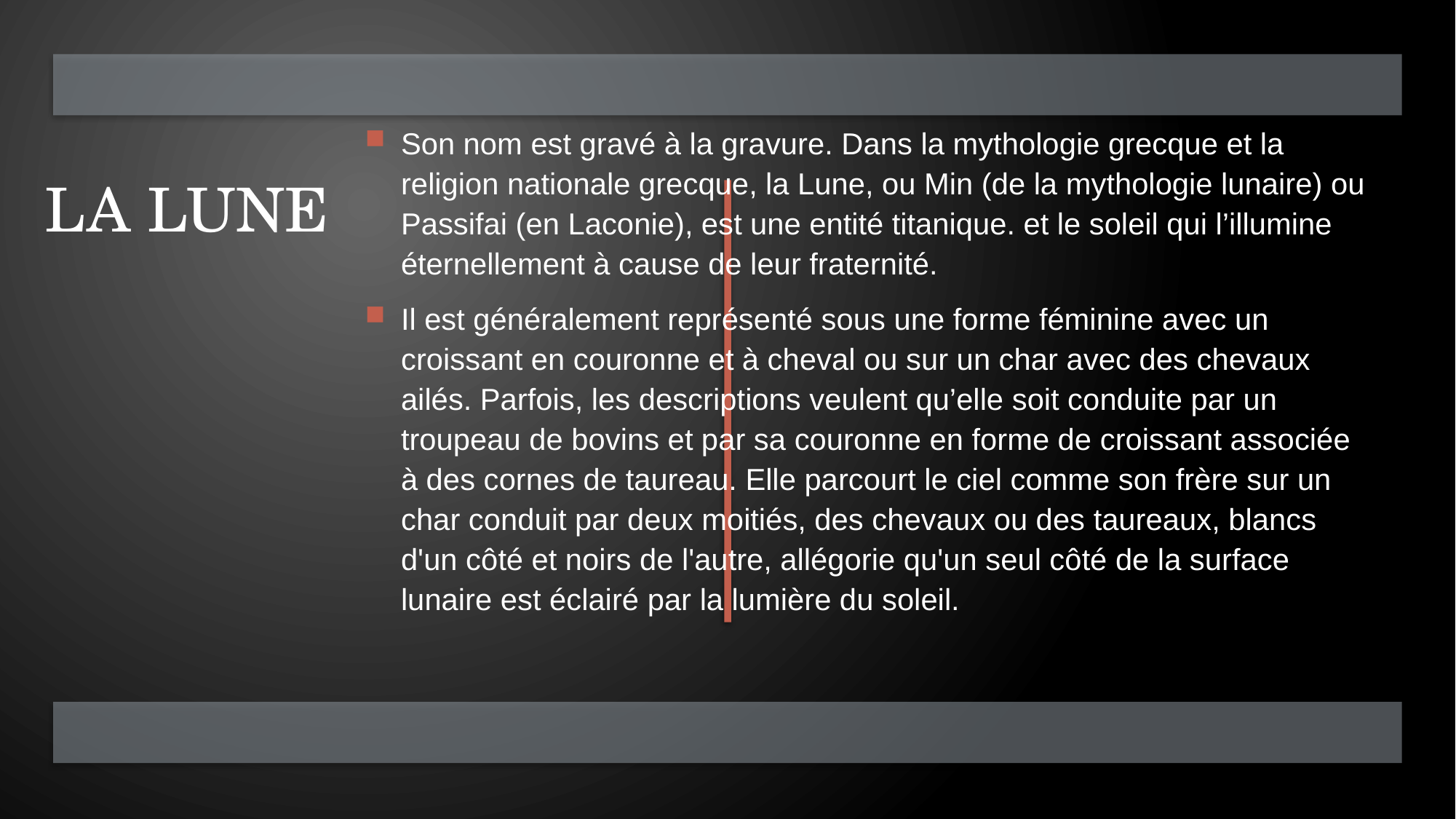

Son nom est gravé à la gravure. Dans la mythologie grecque et la religion nationale grecque, la Lune, ou Min (de la mythologie lunaire) ou Passifai (en Laconie), est une entité titanique. et le soleil qui l’illumine éternellement à cause de leur fraternité.
Il est généralement représenté sous une forme féminine avec un croissant en couronne et à cheval ou sur un char avec des chevaux ailés. Parfois, les descriptions veulent qu’elle soit conduite par un troupeau de bovins et par sa couronne en forme de croissant associée à des cornes de taureau. Elle parcourt le ciel comme son frère sur un char conduit par deux moitiés, des chevaux ou des taureaux, blancs d'un côté et noirs de l'autre, allégorie qu'un seul côté de la surface lunaire est éclairé par la lumière du soleil.
# LA LUNE